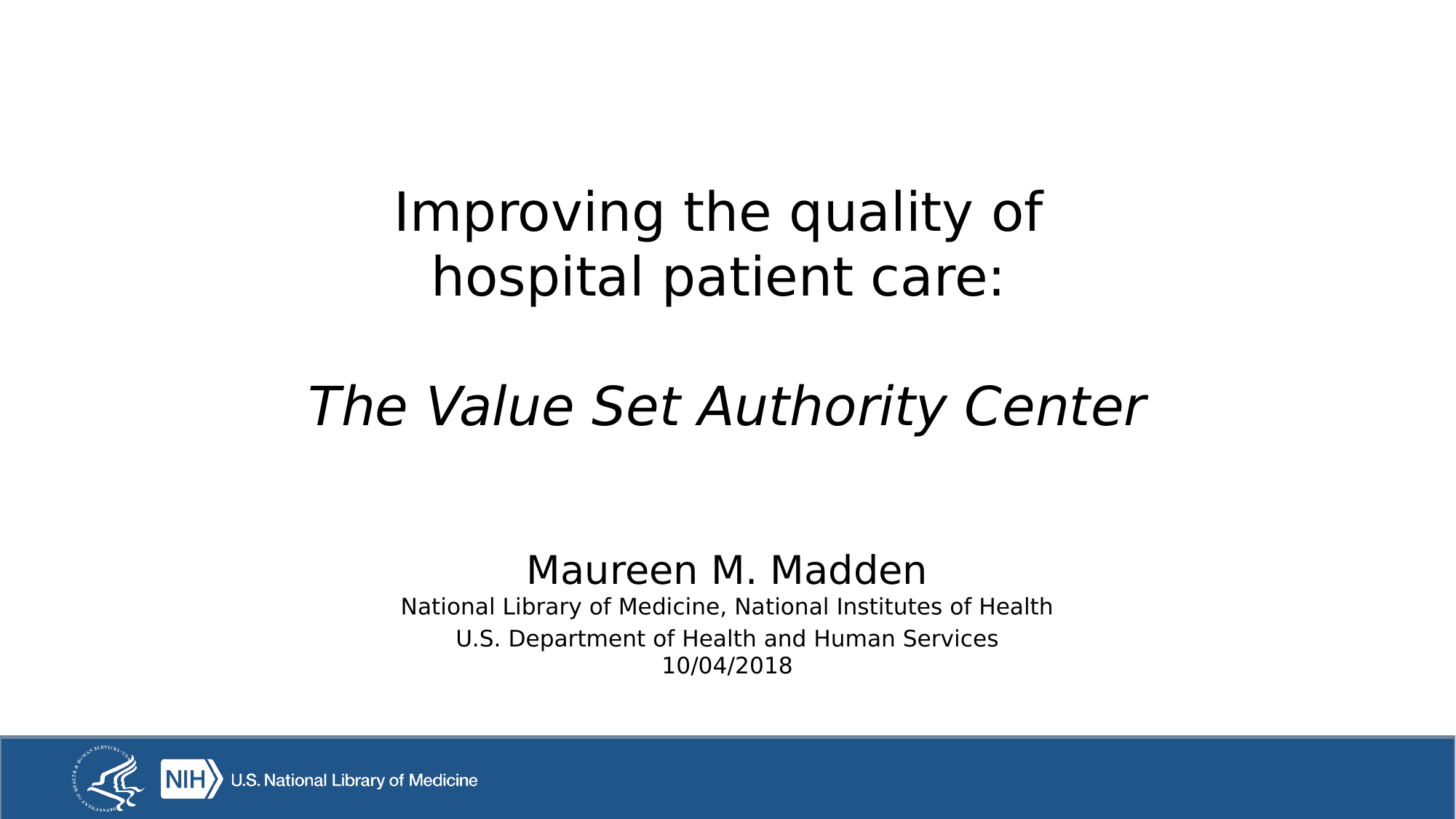

# Improving the quality of hospital patient care: The Value Set Authority Center

Maureen M. Madden
National Library of Medicine, National Institutes of Health
U.S. Department of Health and Human Services
10/04/2018